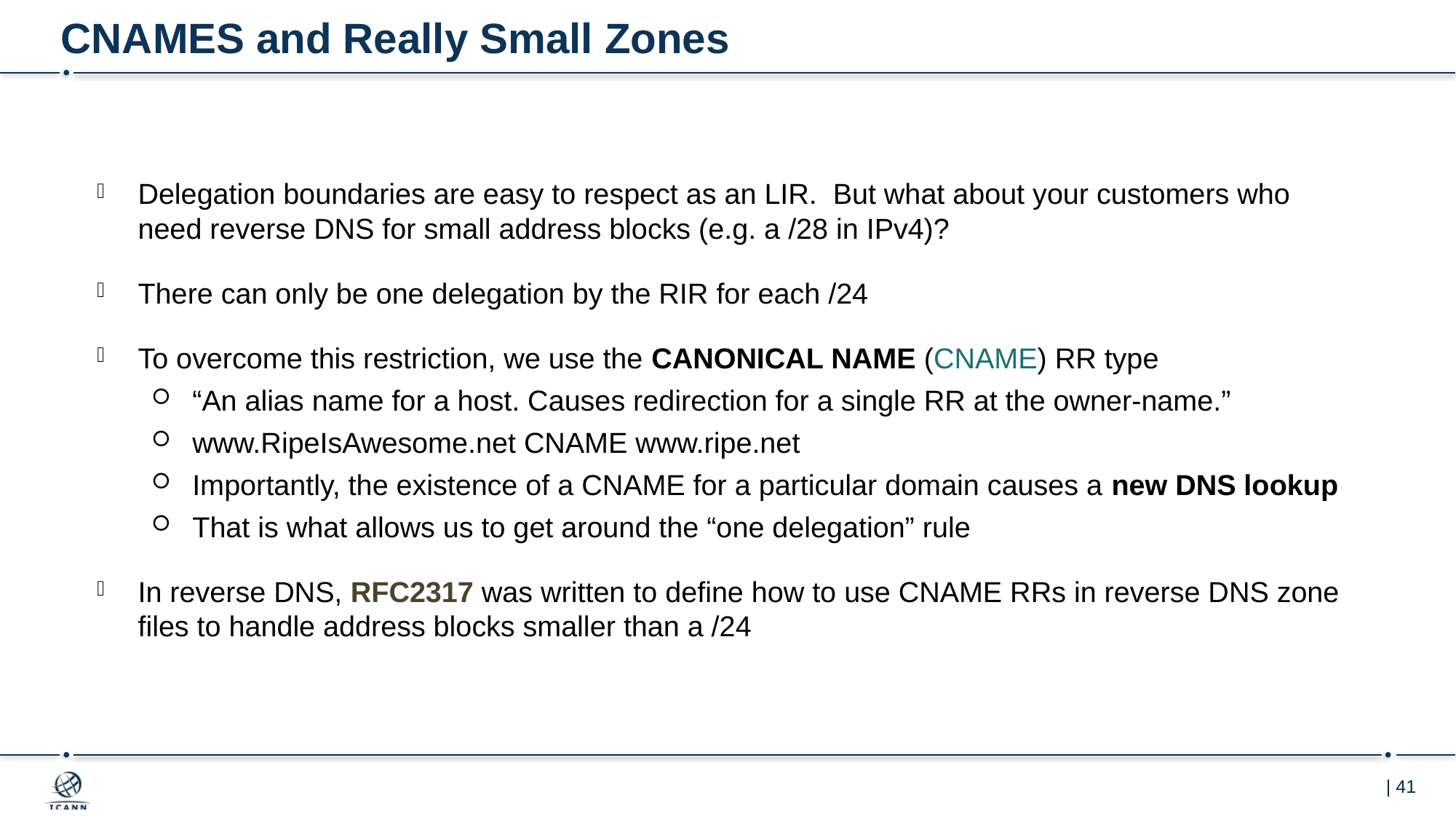

# CNAMES and Really Small Zones
Delegation boundaries are easy to respect as an LIR.  But what about your customers who need reverse DNS for small address blocks (e.g. a /28 in IPv4)?
There can only be one delegation by the RIR for each /24
To overcome this restriction, we use the CANONICAL NAME (CNAME) RR type
“An alias name for a host. Causes redirection for a single RR at the owner-name.”
www.RipeIsAwesome.net CNAME www.ripe.net
Importantly, the existence of a CNAME for a particular domain causes a new DNS lookup
That is what allows us to get around the “one delegation” rule
In reverse DNS, RFC2317 was written to define how to use CNAME RRs in reverse DNS zone files to handle address blocks smaller than a /24